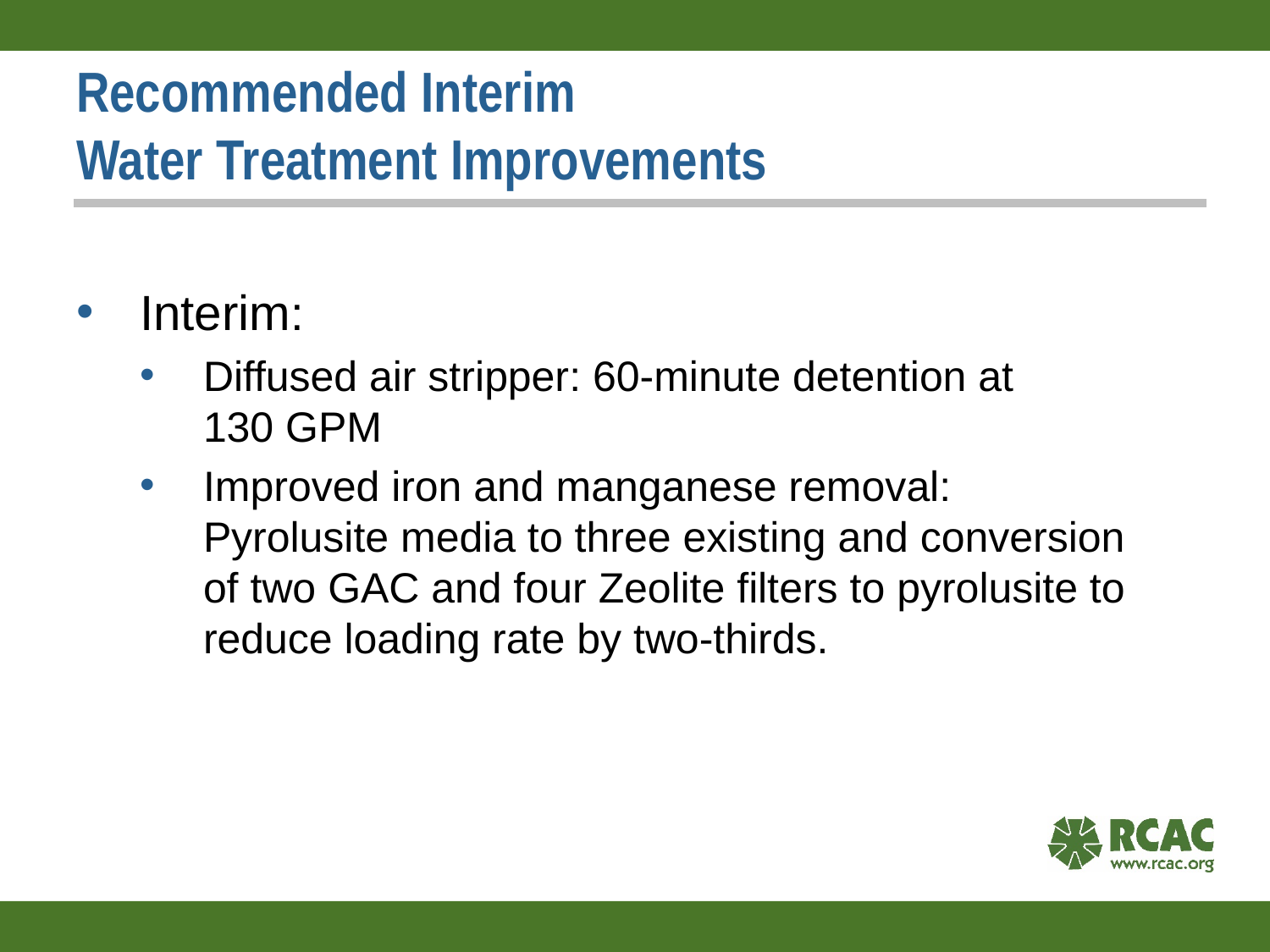

# Recommended Interim Water Treatment Improvements
Interim:
Diffused air stripper: 60-minute detention at
130 GPM
Improved iron and manganese removal: Pyrolusite media to three existing and conversion of two GAC and four Zeolite filters to pyrolusite to reduce loading rate by two-thirds.